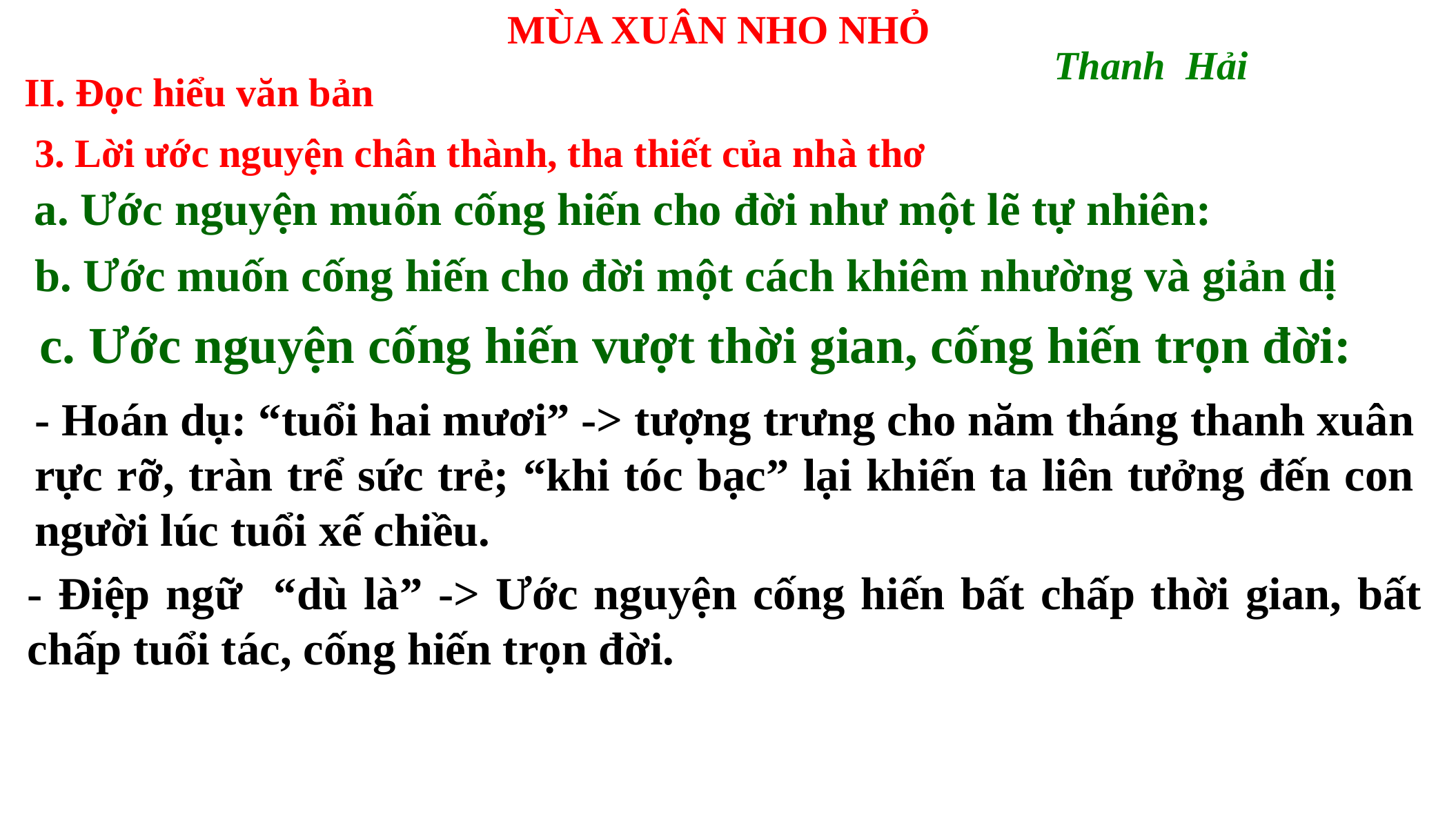

Mùa xuân nho nhỏ
 Thanh  Hải
II. Đọc hiểu văn bản
3. Lời ước nguyện chân thành, tha thiết của nhà thơ
a. Ước nguyện muốn cống hiến cho đời như một lẽ tự nhiên:
b. Ước muốn cống hiến cho đời một cách khiêm nhường và giản dị
c. Ước nguyện cống hiến vượt thời gian, cống hiến trọn đời:
- Hoán dụ: “tuổi hai mươi” -> tượng trưng cho năm tháng thanh xuân rực rỡ, tràn trể sức trẻ; “khi tóc bạc” lại khiến ta liên tưởng đến con người lúc tuổi xế chiều.
- Điệp ngữ  “dù là” -> Ước nguyện cống hiến bất chấp thời gian, bất chấp tuổi tác, cống hiến trọn đời.